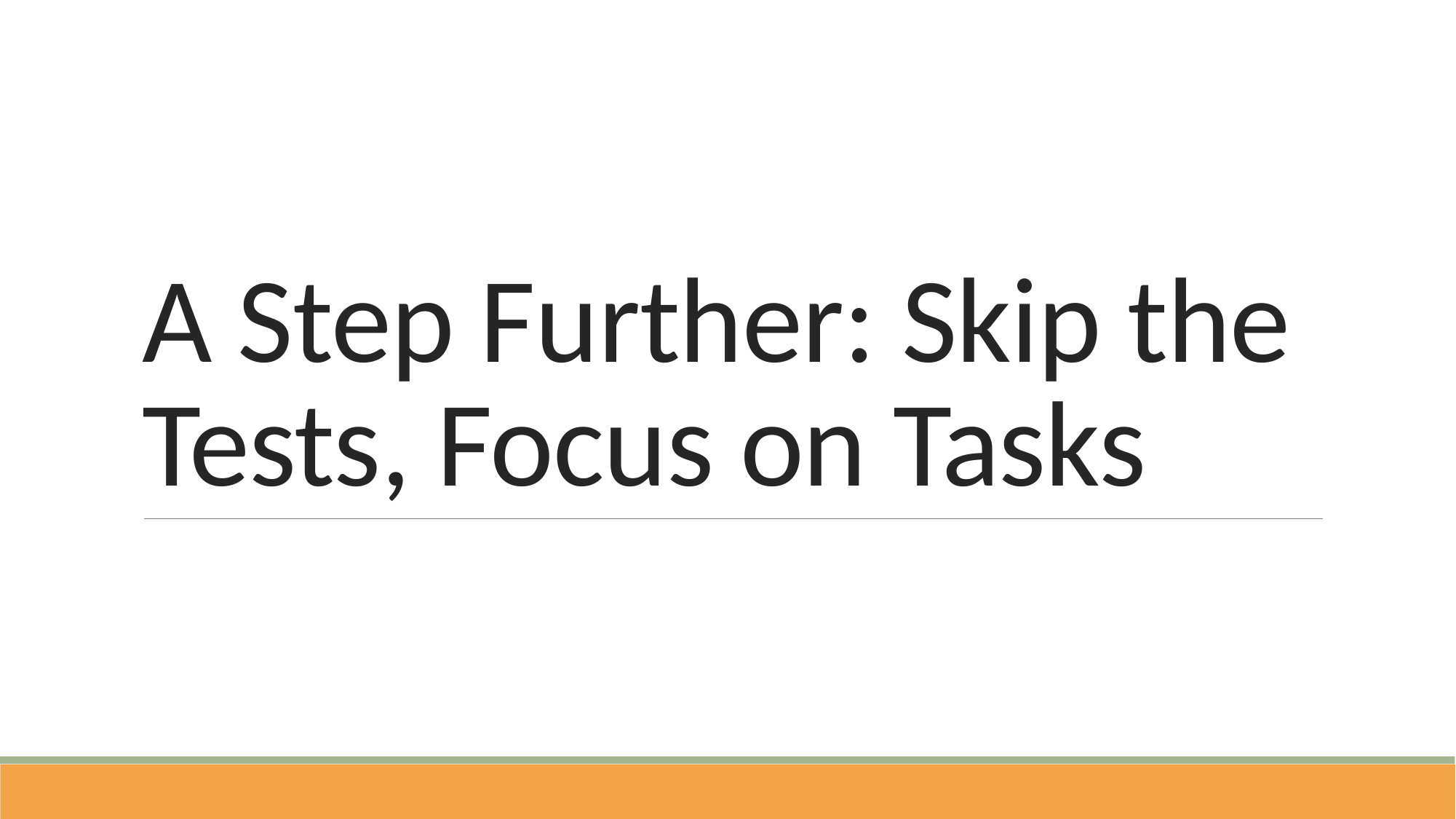

# A Step Further: Skip the Tests, Focus on Tasks